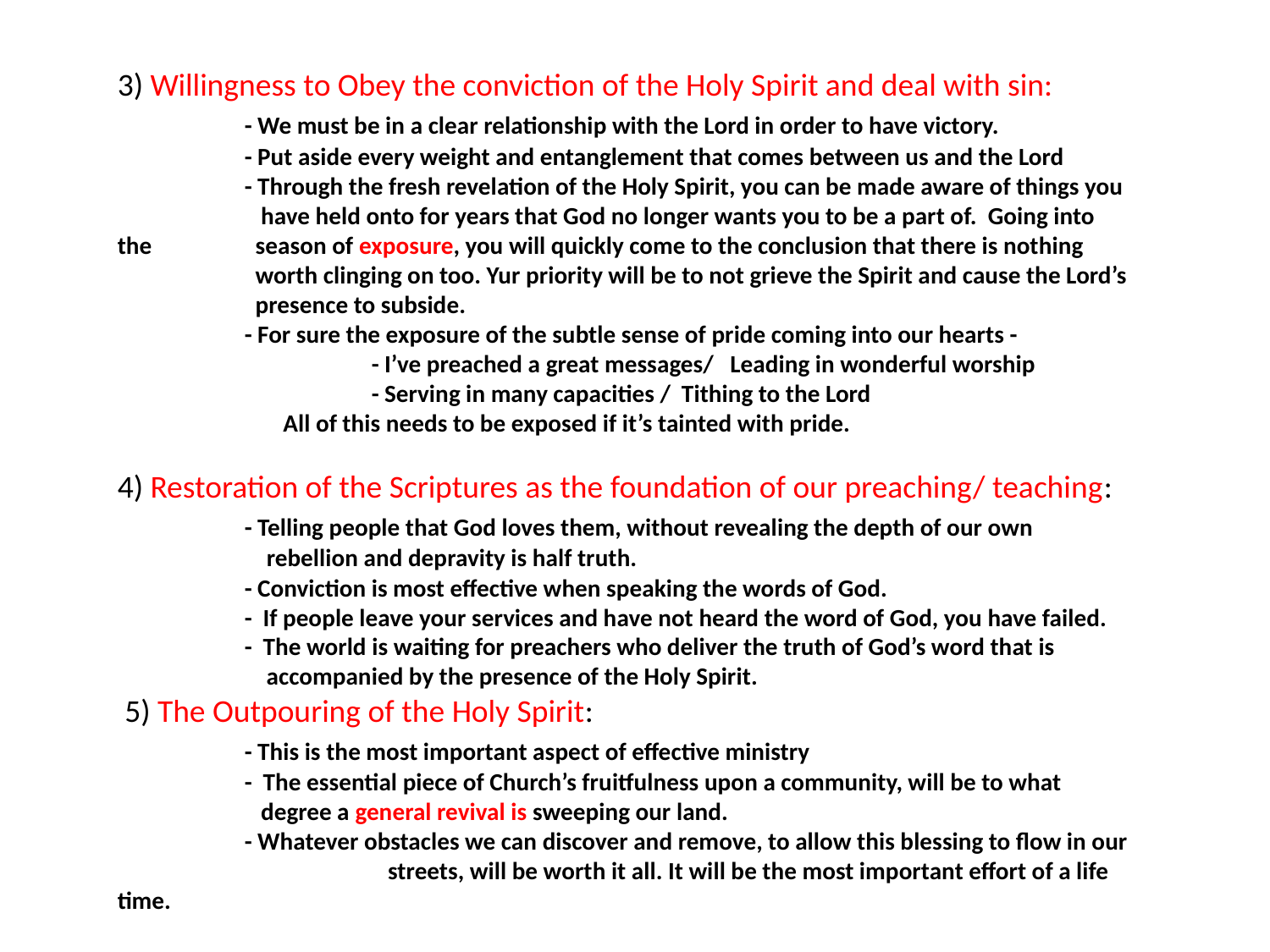

3) Willingness to Obey the conviction of the Holy Spirit and deal with sin:
	- We must be in a clear relationship with the Lord in order to have victory.
	- Put aside every weight and entanglement that comes between us and the Lord
	- Through the fresh revelation of the Holy Spirit, you can be made aware of things you 		   have held onto for years that God no longer wants you to be a part of.  Going into the 	  season of exposure, you will quickly come to the conclusion that there is nothing 	 	  worth clinging on too. Yur priority will be to not grieve the Spirit and cause the Lord’s 	   	  presence to subside.
	- For sure the exposure of the subtle sense of pride coming into our hearts -
		- I’ve preached a great messages/   Leading in wonderful worship
		- Serving in many capacities /  Tithing to the Lord
	       All of this needs to be exposed if it’s tainted with pride.

4) Restoration of the Scriptures as the foundation of our preaching/ teaching:
	- Telling people that God loves them, without revealing the depth of our own
	    rebellion and depravity is half truth.
	- Conviction is most effective when speaking the words of God.
	-  If people leave your services and have not heard the word of God, you have failed.
	-  The world is waiting for preachers who deliver the truth of God’s word that is 	 	    accompanied by the presence of the Holy Spirit.
 5) The Outpouring of the Holy Spirit:
	- This is the most important aspect of effective ministry
	-  The essential piece of Church’s fruitfulness upon a community, will be to what 	 	   degree a general revival is sweeping our land.
	- Whatever obstacles we can discover and remove, to allow this blessing to flow in our 	   	   streets, will be worth it all. It will be the most important effort of a life time.